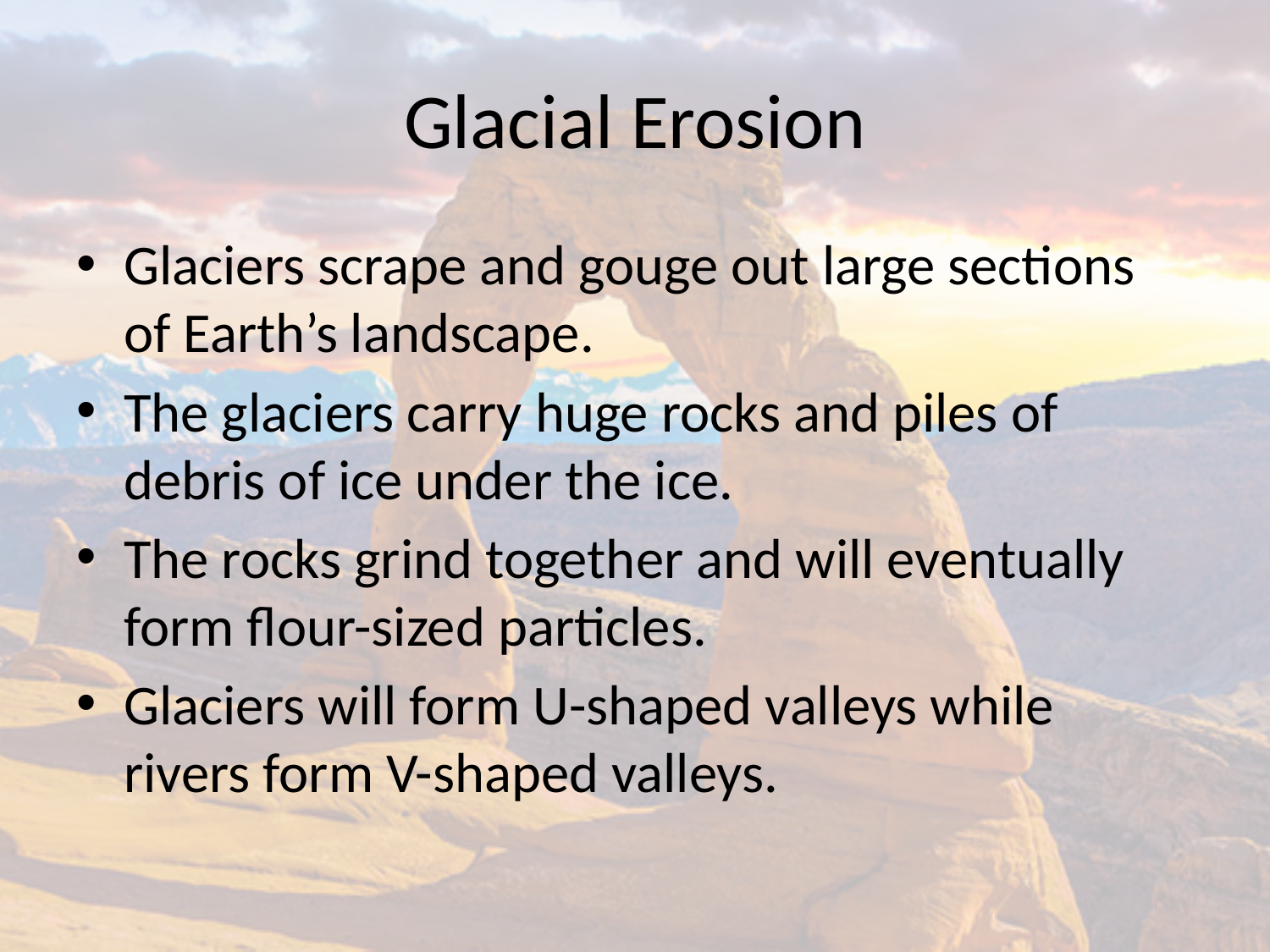

# Glacial Erosion
Glaciers scrape and gouge out large sections of Earth’s landscape.
The glaciers carry huge rocks and piles of debris of ice under the ice.
The rocks grind together and will eventually form flour-sized particles.
Glaciers will form U-shaped valleys while rivers form V-shaped valleys.